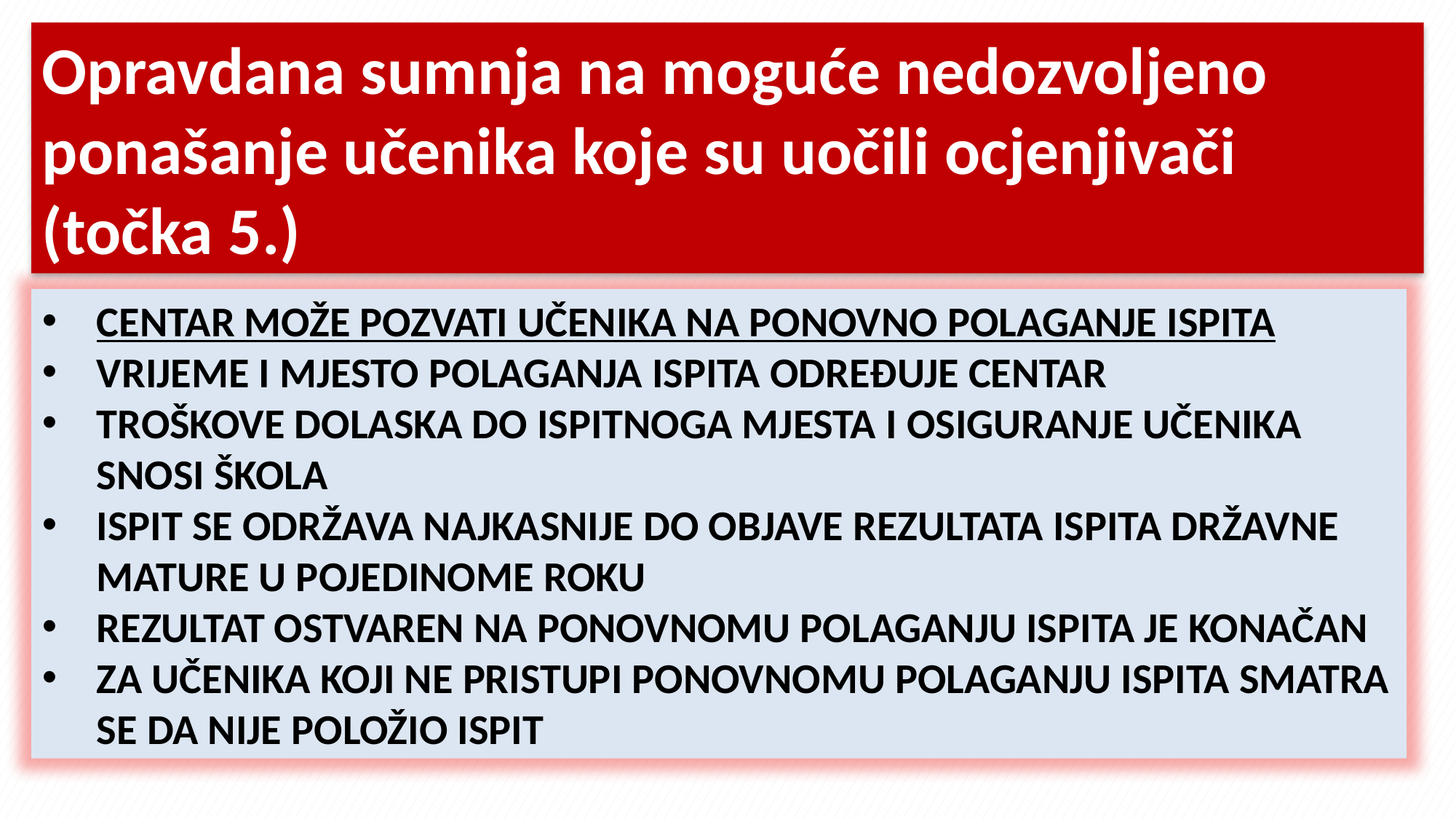

Opravdana sumnja na moguće nedozvoljeno ponašanje učenika koje su uočili ocjenjivači (točka 5.)
CENTAR MOŽE POZVATI UČENIKA NA PONOVNO POLAGANJE ISPITA
VRIJEME I MJESTO POLAGANJA ISPITA ODREĐUJE CENTAR
TROŠKOVE DOLASKA DO ISPITNOGA MJESTA I OSIGURANJE UČENIKA SNOSI ŠKOLA
ISPIT SE ODRŽAVA NAJKASNIJE DO OBJAVE REZULTATA ISPITA DRŽAVNE MATURE U POJEDINOME ROKU
REZULTAT OSTVAREN NA PONOVNOMU POLAGANJU ISPITA JE KONAČAN
ZA UČENIKA KOJI NE PRISTUPI PONOVNOMU POLAGANJU ISPITA SMATRA SE DA NIJE POLOŽIO ISPIT